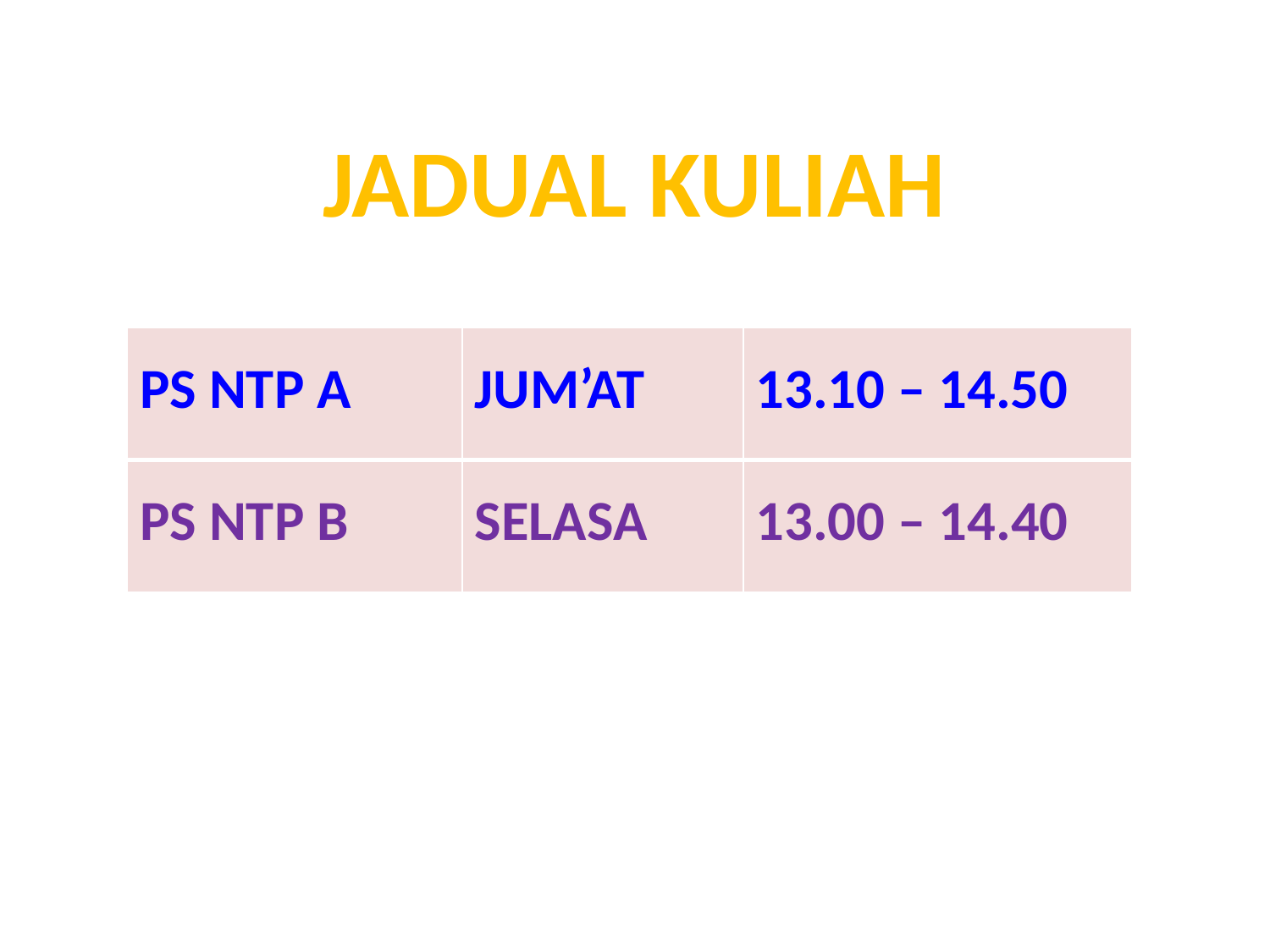

JADUAL KULIAH
| PS NTP A | JUM’AT | 13.10 – 14.50 |
| --- | --- | --- |
| PS NTP B | SELASA | 13.00 – 14.40 |